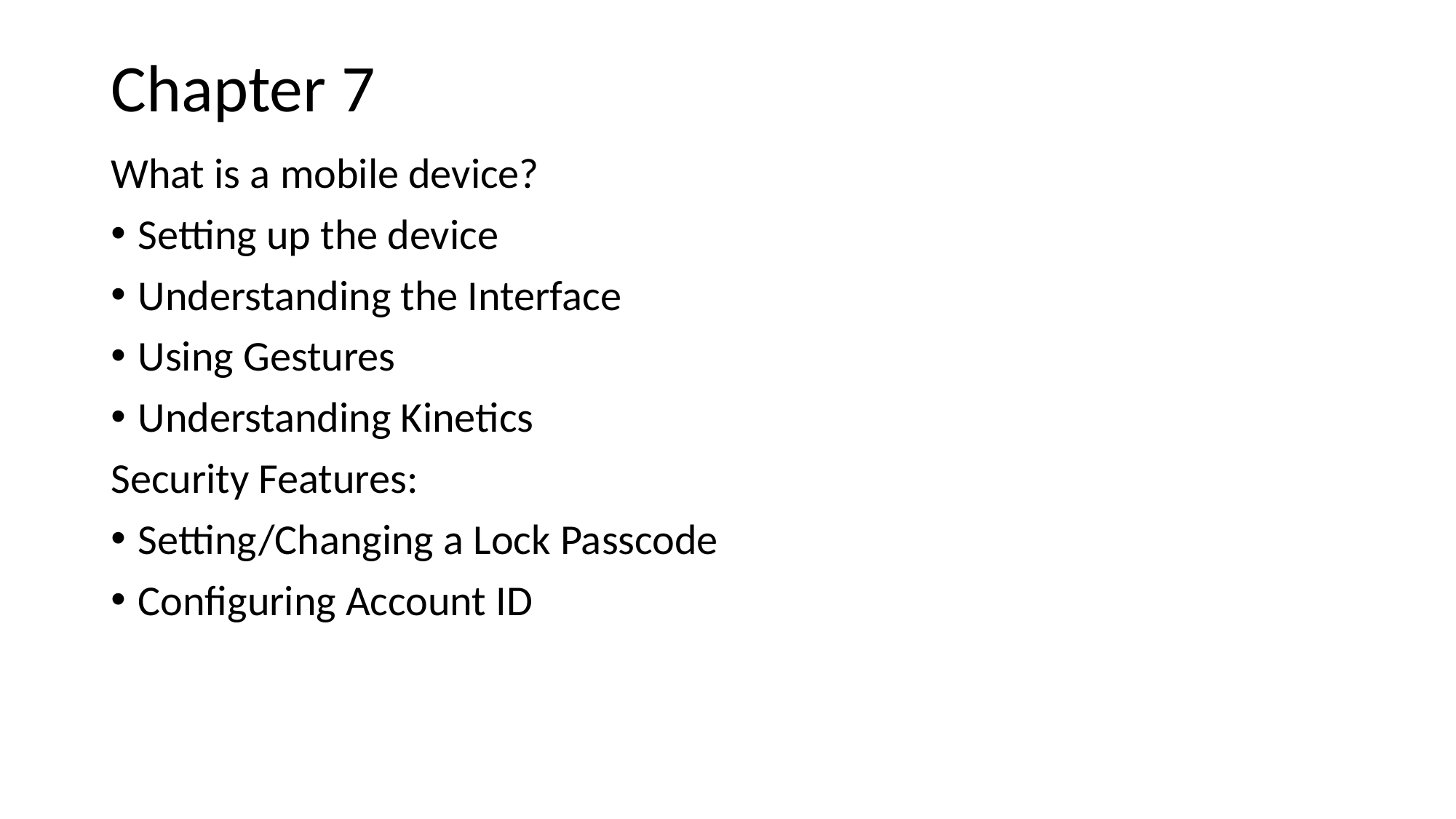

# Chapter 7
What is a mobile device?
Setting up the device
Understanding the Interface
Using Gestures
Understanding Kinetics
Security Features:
Setting/Changing a Lock Passcode
Configuring Account ID